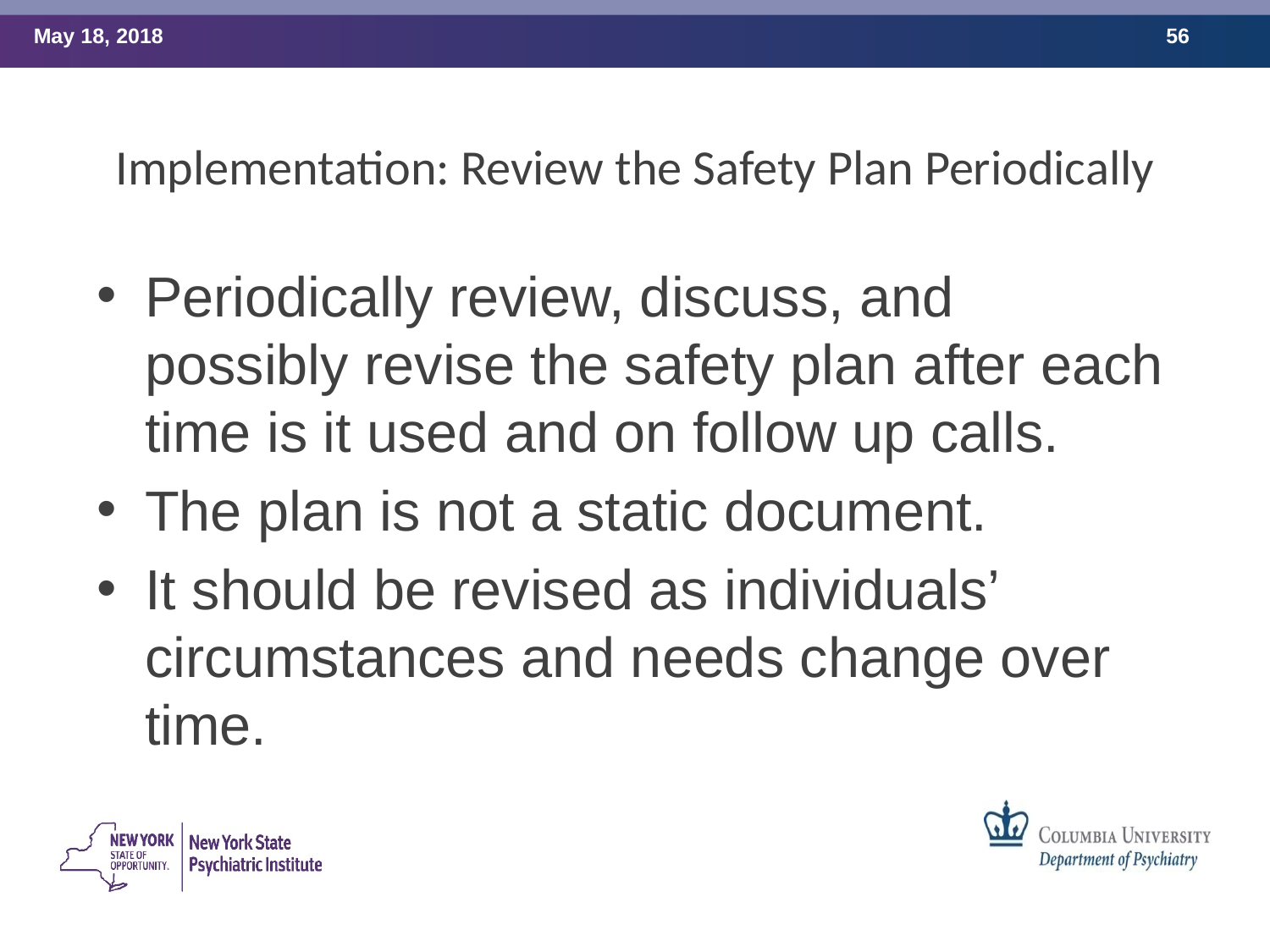

# Implementation: Review the Safety Plan Periodically
Periodically review, discuss, and possibly revise the safety plan after each time is it used and on follow up calls.
The plan is not a static document.
It should be revised as individuals’ circumstances and needs change over time.